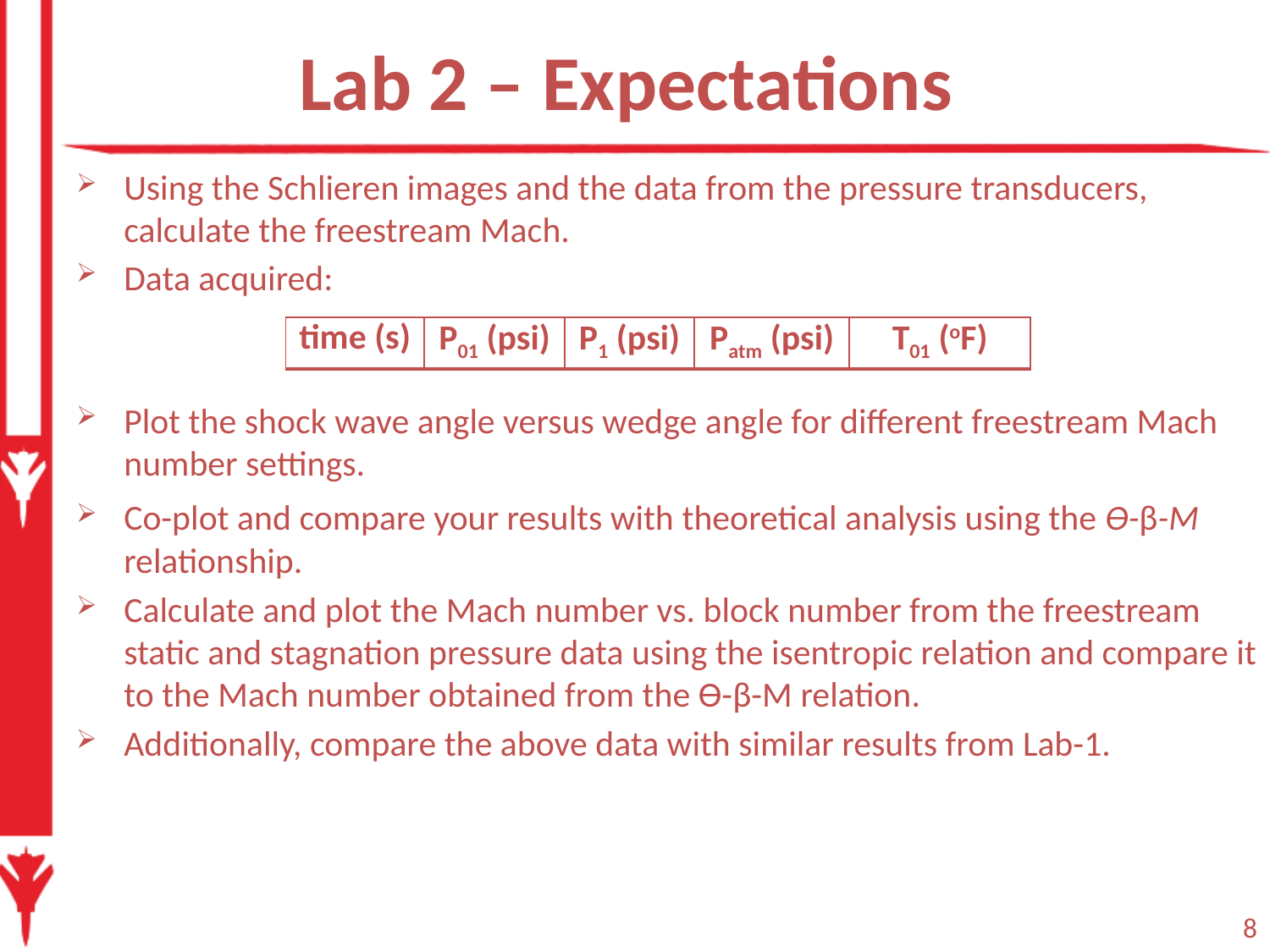

# Lab 2 – Expectations
Using the Schlieren images and the data from the pressure transducers, calculate the freestream Mach.
Data acquired:

Plot the shock wave angle versus wedge angle for different freestream Mach number settings.
Co-plot and compare your results with theoretical analysis using the Ɵ-β-M relationship.
Calculate and plot the Mach number vs. block number from the freestream static and stagnation pressure data using the isentropic relation and compare it to the Mach number obtained from the Ɵ-β-M relation.
Additionally, compare the above data with similar results from Lab-1.

| time (s) | P01 (psi) | P1 (psi) | Patm (psi) | T01 (oF) |
| --- | --- | --- | --- | --- |
8